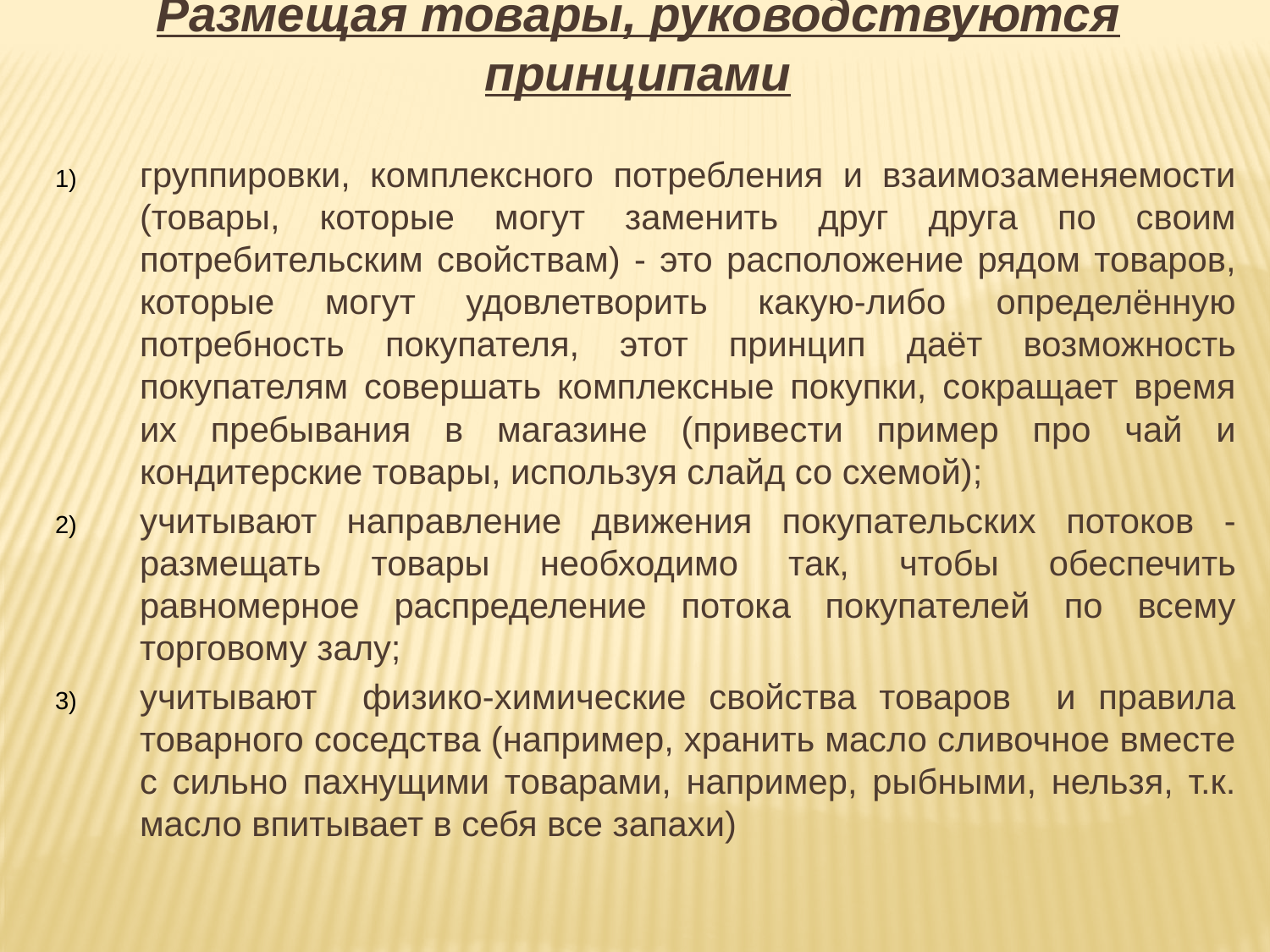

Размещая товары, руководствуются принципами
группировки, комплексного потребления и взаимозаменяемости (товары, которые могут заменить друг друга по своим потребительским свойствам) - это расположение рядом товаров, которые могут удовлетворить какую-либо определённую потребность покупателя, этот принцип даёт возможность покупателям совершать комплексные покупки, сокращает время их пребывания в магазине (привести пример про чай и кондитерские товары, используя слайд со схемой);
учитывают направление движения покупательских потоков - размещать товары необходимо так, чтобы обеспечить равномерное распределение потока покупателей по всему торговому залу;
учитывают  физико-химические свойства товаров  и правила товарного соседства (например, хранить масло сливочное вместе с сильно пахнущими товарами, например, рыбными, нельзя, т.к. масло впитывает в себя все запахи)